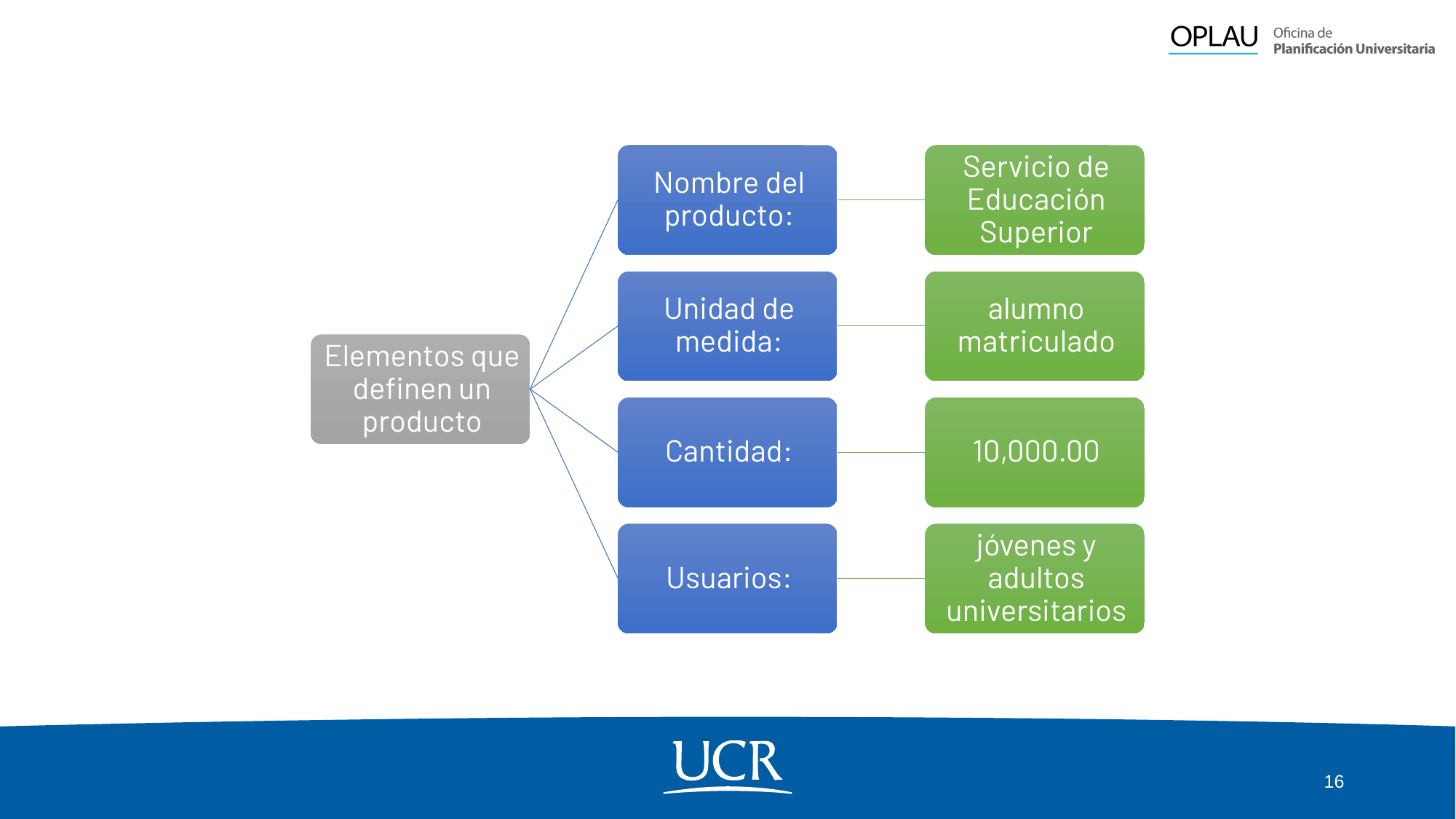

Elementos que definen un producto

Nombre del producto:

Servicio de Educación Superior

Unidad de medida:

alumno matriculado

Cantidad:

10,000.00

Usuarios:

jóvenes y adultos universitarios
16